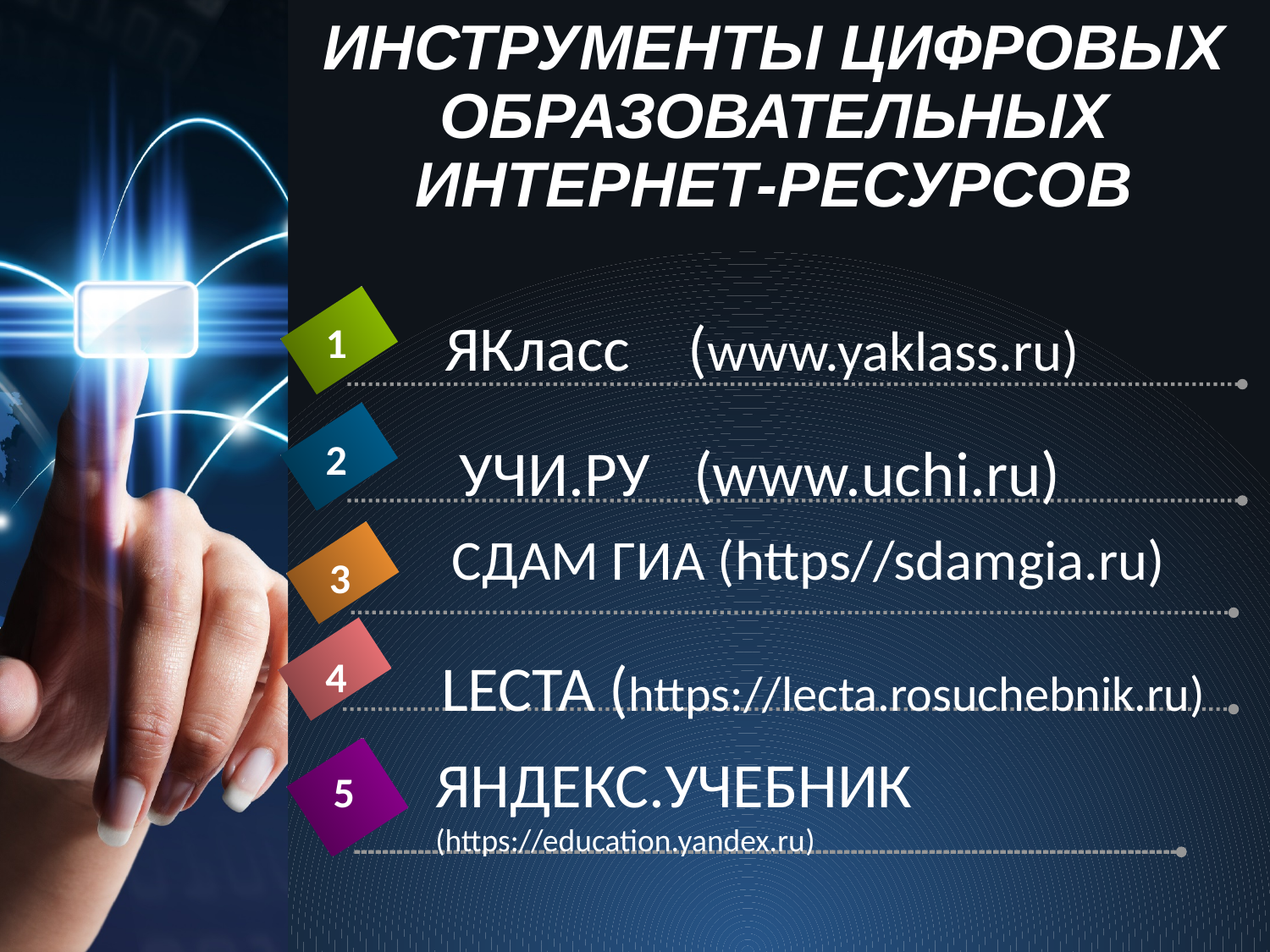

# ИНСТРУМЕНТЫ ЦИФРОВЫХ ОБРАЗОВАТЕЛЬНЫХ ИНТЕРНЕТ-РЕСУРСОВ
ЯКласс    (www.yaklass.ru)

1

2
УЧИ.РУ   (www.uchi.ru)

  СДАМ ГИА (https//sdamgia.ru)

3

  LECTA (https://lecta.rosuchebnik.ru)
4

ЯНДЕКС.УЧЕБНИК  (https://education.yandex.ru)

5

5